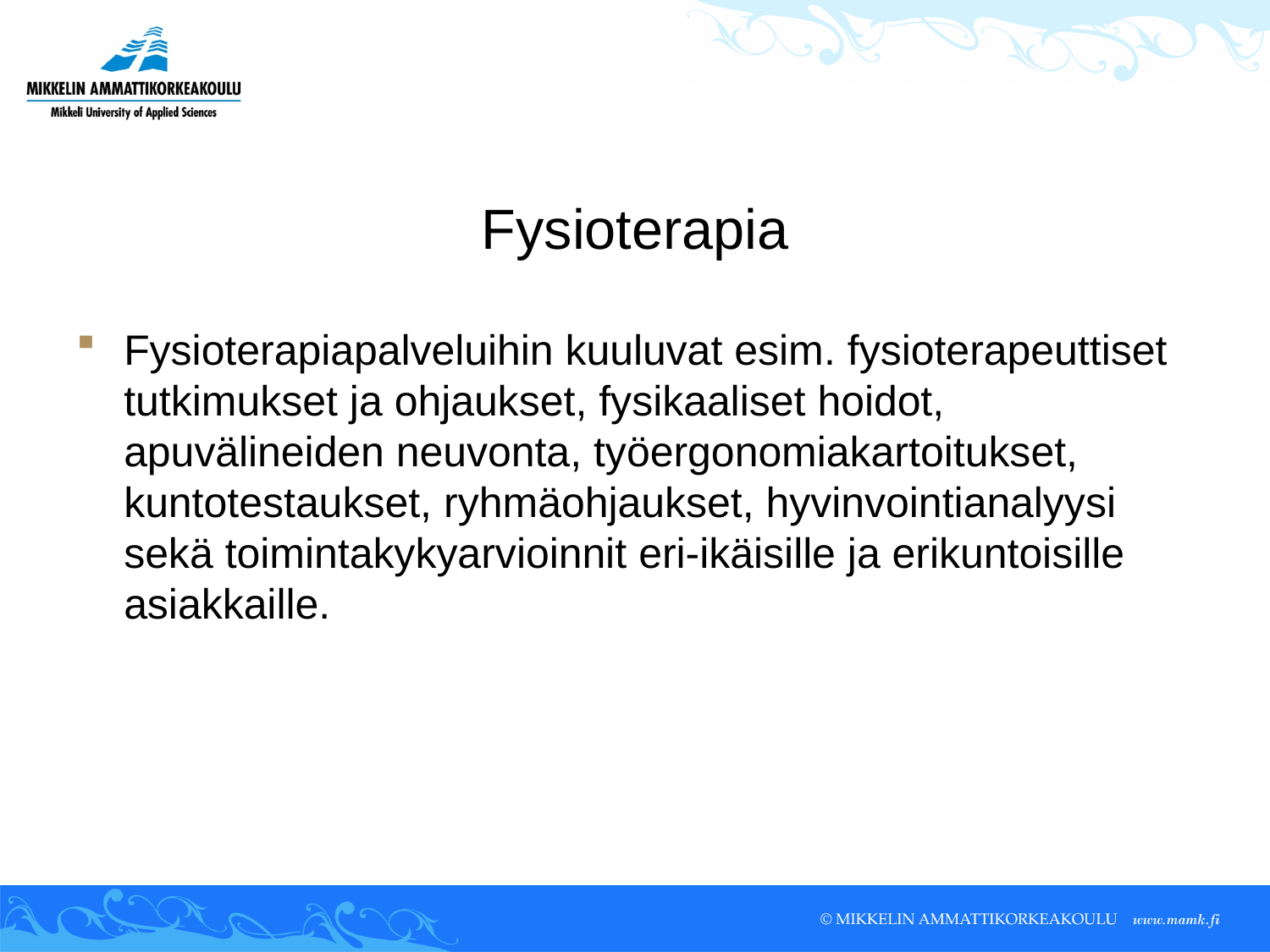

# Fysioterapia
Fysioterapiapalveluihin kuuluvat esim. fysioterapeuttiset tutkimukset ja ohjaukset, fysikaaliset hoidot, apuvälineiden neuvonta, työergonomiakartoitukset, kuntotestaukset, ryhmäohjaukset, hyvinvointianalyysi sekä toimintakykyarvioinnit eri-ikäisille ja erikuntoisille asiakkaille.